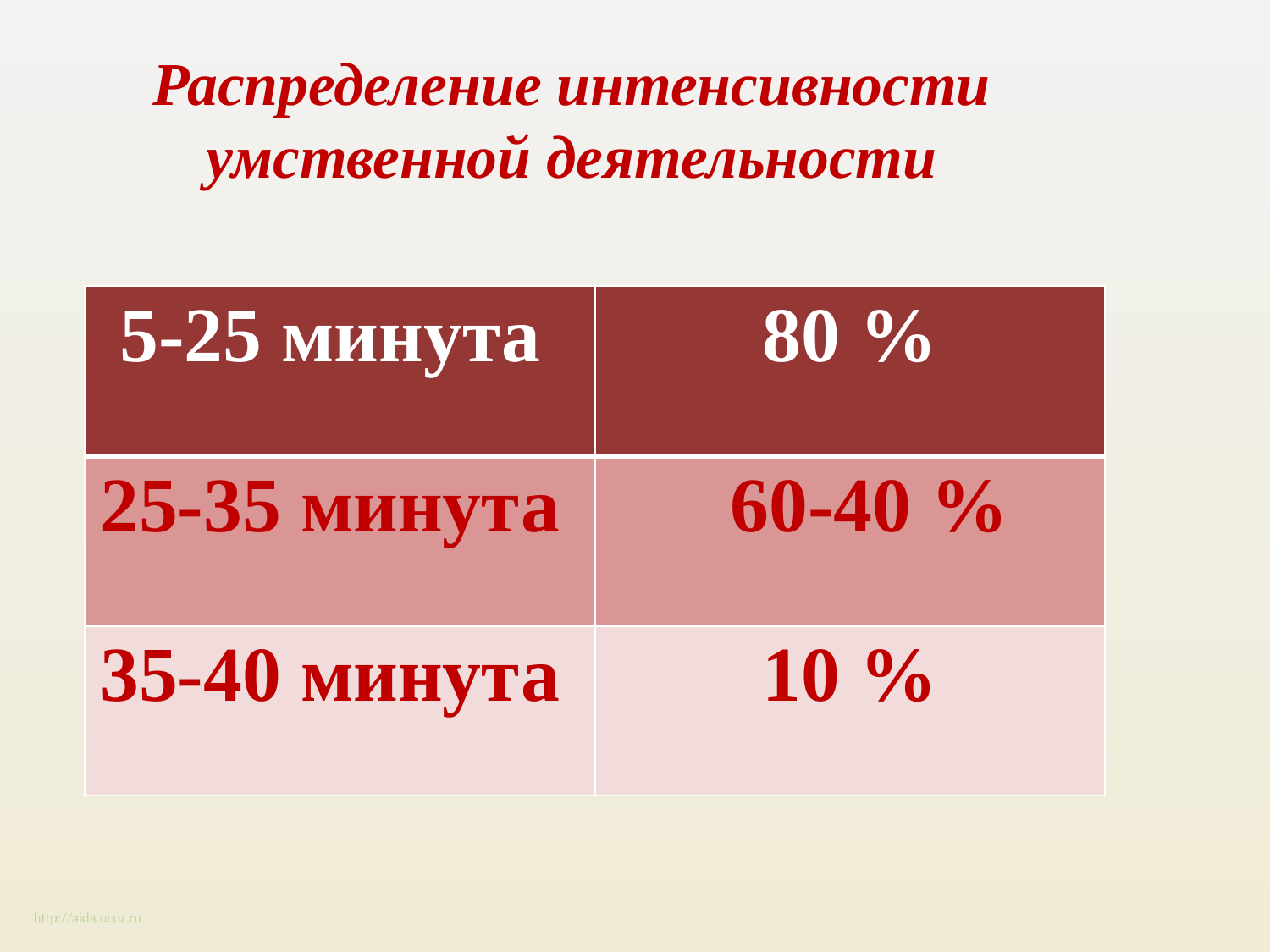

Распределение интенсивности умственной деятельности
| 5-25 минута | 80 % |
| --- | --- |
| 25-35 минута | 60-40 % |
| 35-40 минута | 10 % |
http://aida.ucoz.ru